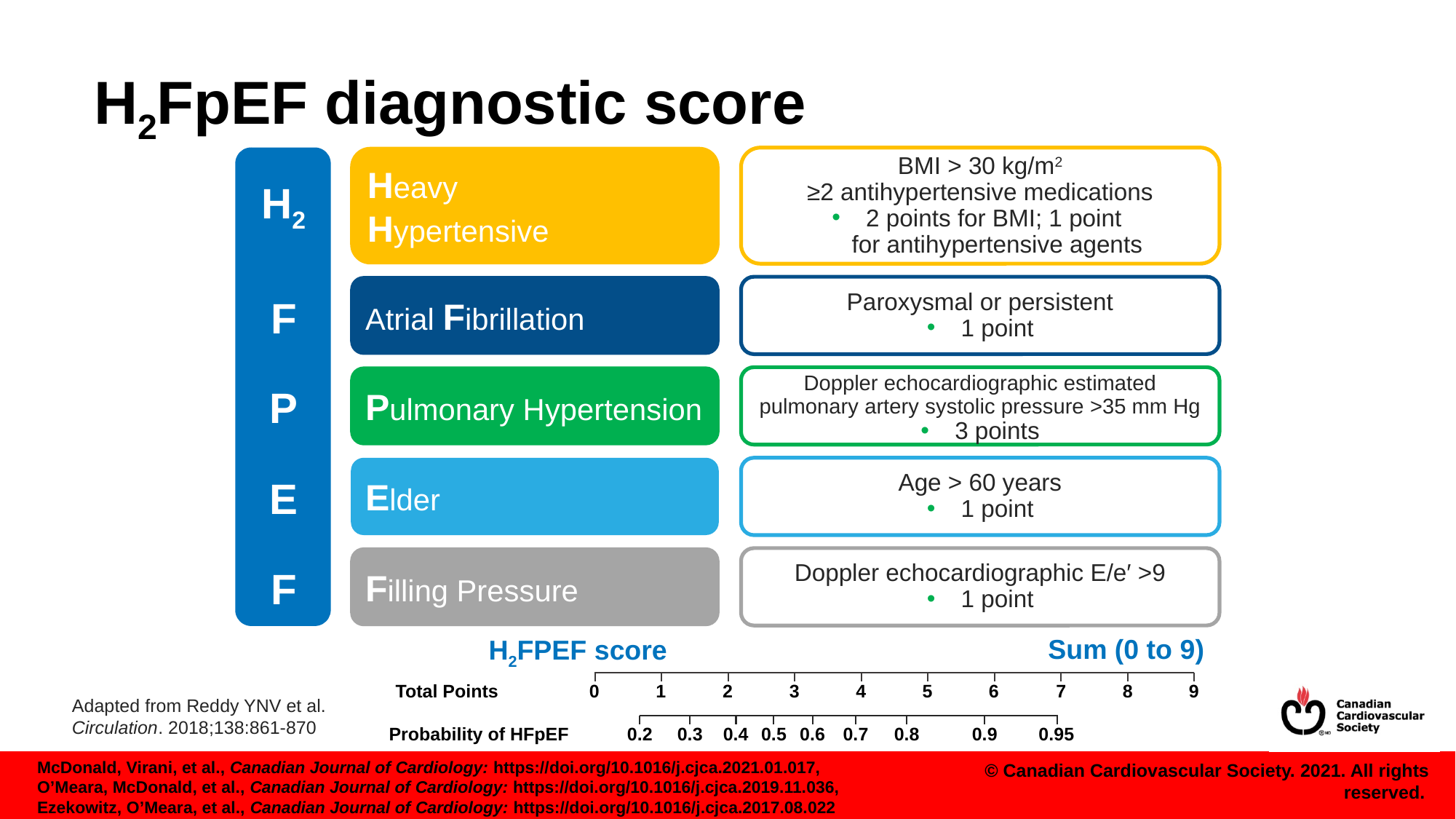

# H2FpEF diagnostic score

H2
F
P
E
F
Heavy
Hypertensive
BMI > 30 kg/m2
≥2 antihypertensive medications
2 points for BMI; 1 point
for antihypertensive agents
Atrial Fibrillation
Paroxysmal or persistent
1 point
Pulmonary Hypertension
Doppler echocardiographic estimated pulmonary artery systolic pressure >35 mm Hg
3 points
Elder
Age > 60 years
1 point
Filling Pressure
Doppler echocardiographic E/e′ >9
1 point
Sum (0 to 9)
H2FPEF score
Total Points
0
1
2
3
4
5
6
7
8
9
Adapted from Reddy YNV et al. Circulation. 2018;138:861-870
0.2
0.3
0.4
0.5
0.6
0.7
0.8
0.9
0.95
Probability of HFpEF